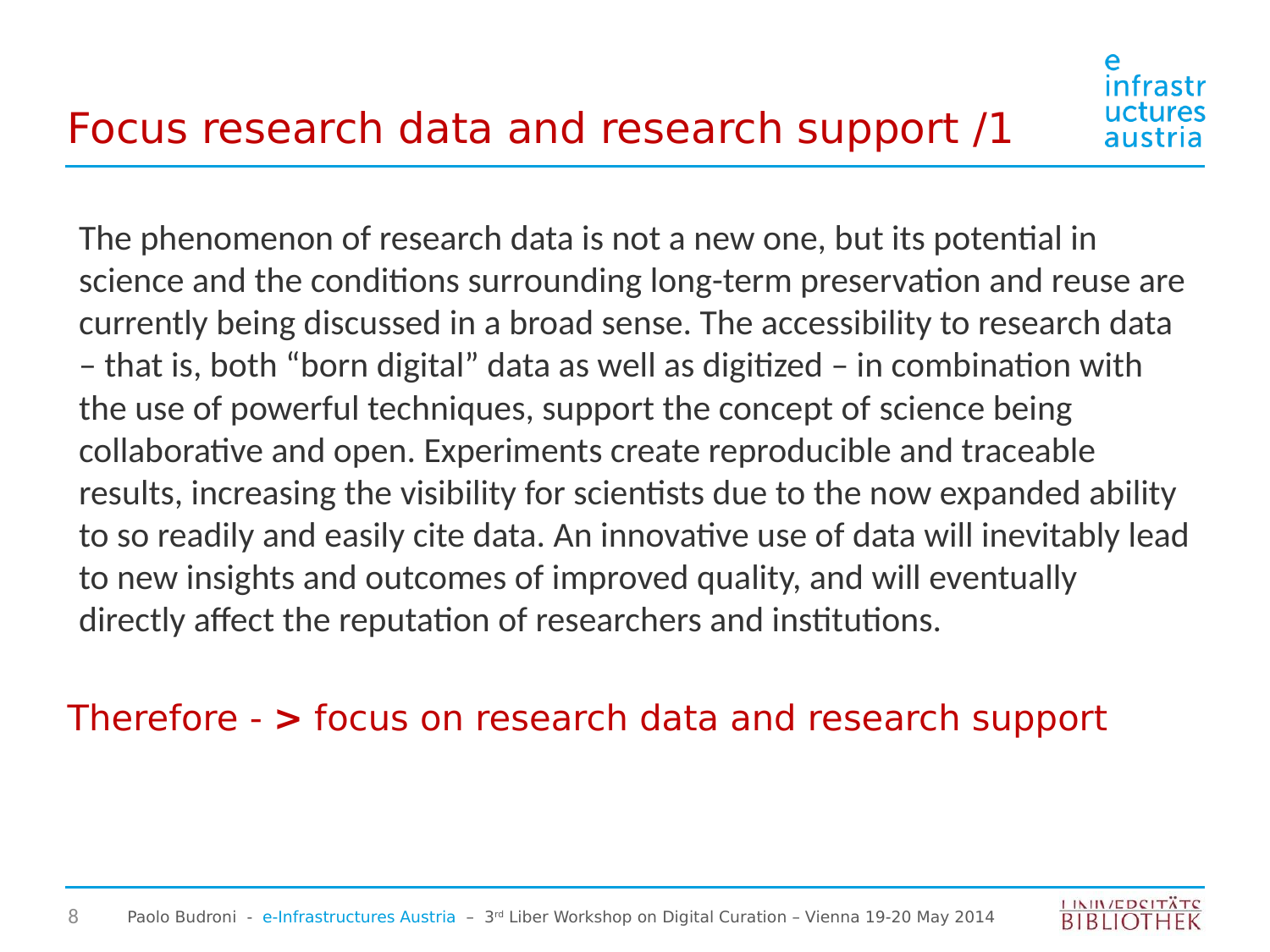

Focus research data and research support /1
The phenomenon of research data is not a new one, but its potential in science and the conditions surrounding long-term preservation and reuse are currently being discussed in a broad sense. The accessibility to research data – that is, both “born digital” data as well as digitized – in combination with the use of powerful techniques, support the concept of ​​science being collaborative and open. Experiments create reproducible and traceable results, increasing the visibility for scientists due to the now expanded ability to so readily and easily cite data. An innovative use of data will inevitably lead to new insights and outcomes of improved quality, and will eventually directly affect the reputation of researchers and institutions.

Therefore - > focus on research data and research support